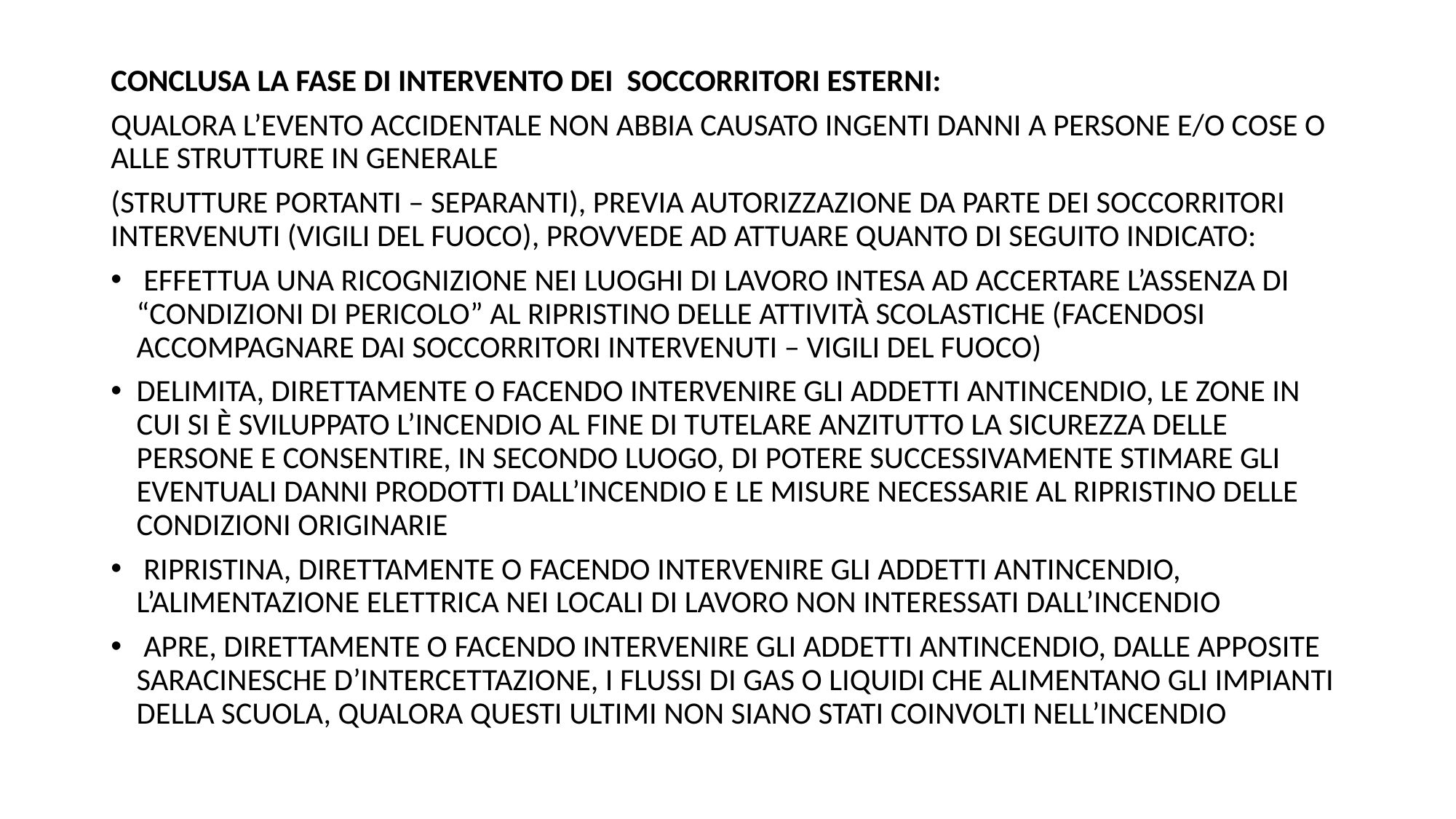

CONCLUSA LA FASE DI INTERVENTO DEI  SOCCORRITORI ESTERNI:
QUALORA L’EVENTO ACCIDENTALE NON ABBIA CAUSATO INGENTI DANNI A PERSONE E/O COSE O ALLE STRUTTURE IN GENERALE
(STRUTTURE PORTANTI – SEPARANTI), PREVIA AUTORIZZAZIONE DA PARTE DEI SOCCORRITORI INTERVENUTI (VIGILI DEL FUOCO), PROVVEDE AD ATTUARE QUANTO DI SEGUITO INDICATO:
 EFFETTUA UNA RICOGNIZIONE NEI LUOGHI DI LAVORO INTESA AD ACCERTARE L’ASSENZA DI “CONDIZIONI DI PERICOLO” AL RIPRISTINO DELLE ATTIVITÀ SCOLASTICHE (FACENDOSI ACCOMPAGNARE DAI SOCCORRITORI INTERVENUTI – VIGILI DEL FUOCO)
DELIMITA, DIRETTAMENTE O FACENDO INTERVENIRE GLI ADDETTI ANTINCENDIO, LE ZONE IN CUI SI È SVILUPPATO L’INCENDIO AL FINE DI TUTELARE ANZITUTTO LA SICUREZZA DELLE PERSONE E CONSENTIRE, IN SECONDO LUOGO, DI POTERE SUCCESSIVAMENTE STIMARE GLI EVENTUALI DANNI PRODOTTI DALL’INCENDIO E LE MISURE NECESSARIE AL RIPRISTINO DELLE CONDIZIONI ORIGINARIE
 RIPRISTINA, DIRETTAMENTE O FACENDO INTERVENIRE GLI ADDETTI ANTINCENDIO,  L’ALIMENTAZIONE ELETTRICA NEI LOCALI DI LAVORO NON INTERESSATI DALL’INCENDIO
 APRE, DIRETTAMENTE O FACENDO INTERVENIRE GLI ADDETTI ANTINCENDIO, DALLE APPOSITE SARACINESCHE D’INTERCETTAZIONE, I FLUSSI DI GAS O LIQUIDI CHE ALIMENTANO GLI IMPIANTI DELLA SCUOLA, QUALORA QUESTI ULTIMI NON SIANO STATI COINVOLTI NELL’INCENDIO